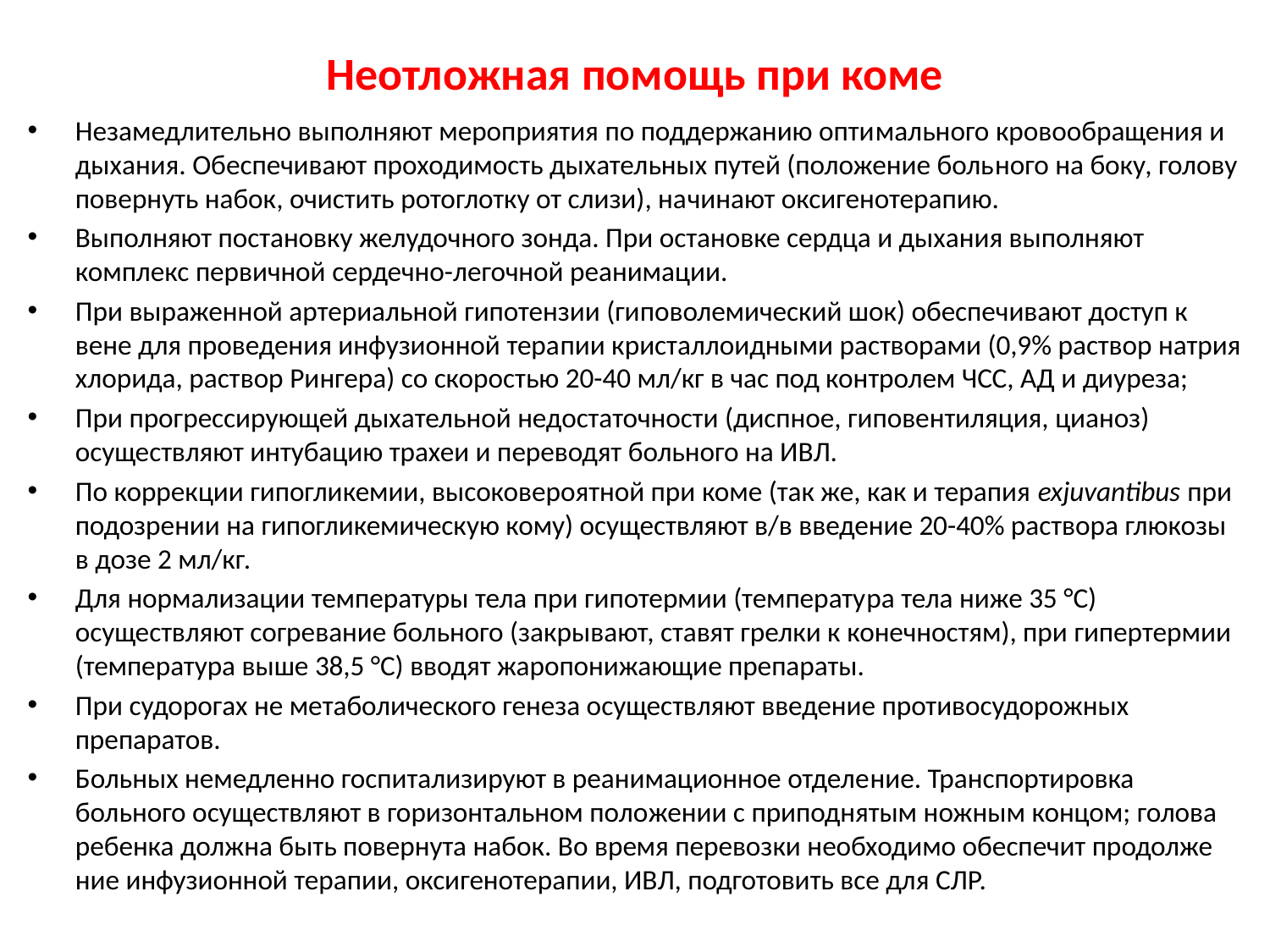

# Неотложная помощь при коме
Незамедлительно выполняют мероприятия по поддержанию опти­мального кровообращения и дыхания. Обеспечивают проходимость дыхательных путей (положение боль­ного на боку, голову повернуть набок, очистить ротоглотку от слизи), на­чинают оксигенотерапию.
Выполняют постановку желудочного зонда. При остановке сердца и дыхания выполняют комплекс первичной сердечно-легочной реанимации.
При выраженной артериальной гипотензии (гиповолемический шок) обеспечивают доступ к вене для проведения инфузионной тера­пии кристаллоидными растворами (0,9% раствор натрия хлорида, раст­вор Рингера) со скоростью 20-40 мл/кг в час под контролем ЧСС, АД и диуреза;
При прогрессирующей дыхательной недостаточности (диспное, гиповентиляция, цианоз) осуществляют интубацию трахеи и переводят больного на ИВЛ.
По коррекции гипогликемии, высоковероятной при коме (так же, как и терапия exjuvantibus при подозрении на гипогликемическую кому) осуществляют в/в введение 20-40% раствора глюкозы в дозе 2 мл/кг.
Для нормализации температуры тела при гипотермии (температу­ра тела ниже 35 °С) осуществляют согревание больного (закрывают, ставят грелки к конечностям), при гипертермии (температура выше 38,5 °С) вводят жаропонижающие препараты.
При судорогах не метаболического генеза осуществляют введение противосудорожных препаратов.
Больных немедленно госпитализируют в реанимационное отделе­ние. Транспортировка больного осуществляют в горизонтальном поло­жении с приподнятым ножным концом; голова ребенка должна быть повернута набок. Во время перевозки необходимо обеспечит продолже­ние инфузионной терапии, оксигенотерапии, ИВЛ, подготовить все для СЛР.